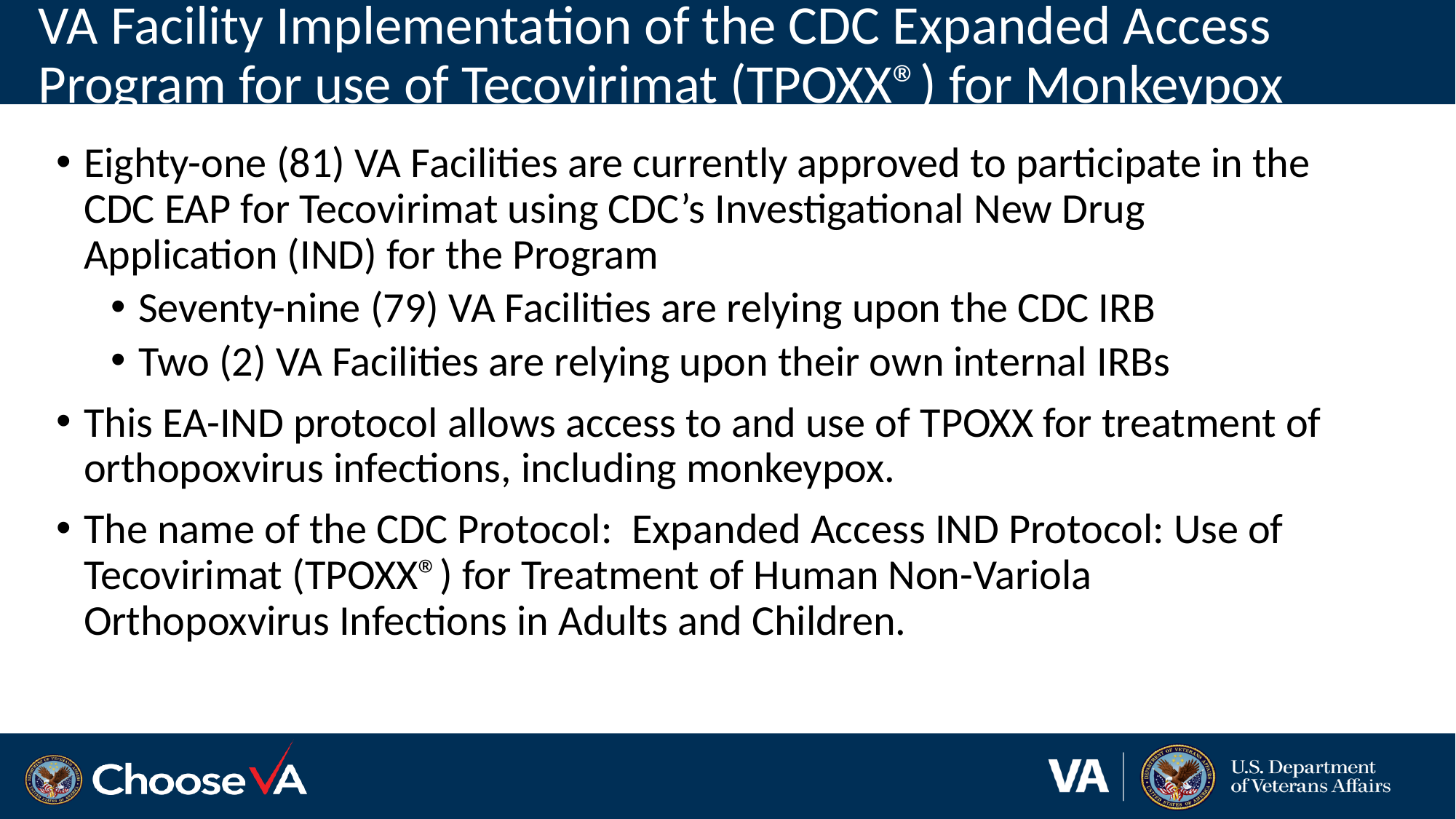

# VA Facility Implementation of the CDC Expanded Access Program for use of Tecovirimat (TPOXX®) for Monkeypox
Eighty-one (81) VA Facilities are currently approved to participate in the CDC EAP for Tecovirimat using CDC’s Investigational New Drug Application (IND) for the Program
Seventy-nine (79) VA Facilities are relying upon the CDC IRB
Two (2) VA Facilities are relying upon their own internal IRBs
This EA-IND protocol allows access to and use of TPOXX for treatment of orthopoxvirus infections, including monkeypox.
The name of the CDC Protocol:  Expanded Access IND Protocol: Use of Tecovirimat (TPOXX®) for Treatment of Human Non-Variola Orthopoxvirus Infections in Adults and Children.